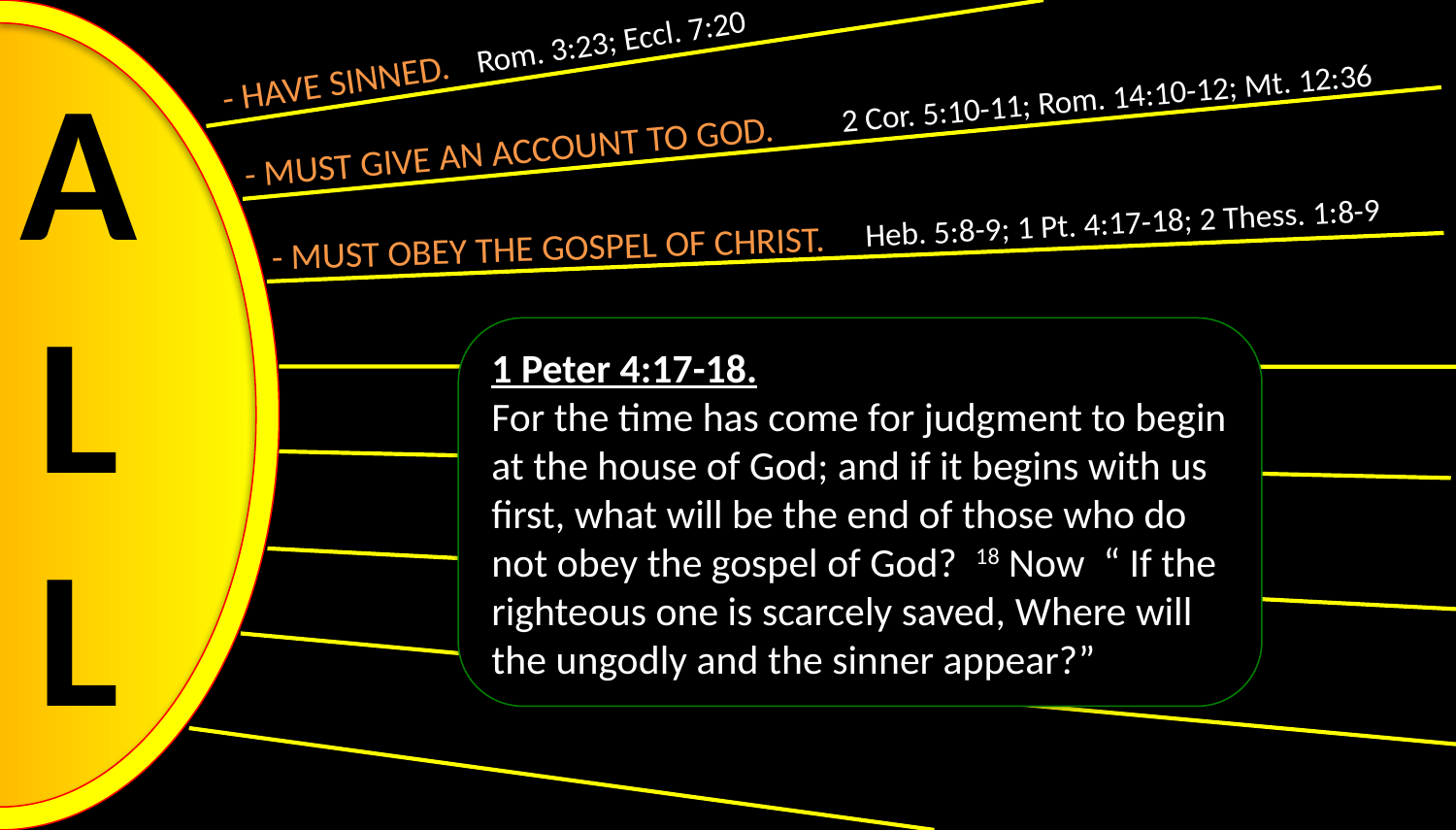

Rom. 3:23; Eccl. 7:20
A
L
L
- HAVE SINNED.
2 Cor. 5:10-11; Rom. 14:10-12; Mt. 12:36
- MUST GIVE AN ACCOUNT TO GOD.

Heb. 5:8-9; 1 Pt. 4:17-18; 2 Thess. 1:8-9
- MUST OBEY THE GOSPEL OF CHRIST.
1 Peter 4:17-18.
For the time has come for judgment to begin at the house of God; and if it begins with us first, what will be the end of those who do not obey the gospel of God?  18 Now  “ If the righteous one is scarcely saved, Where will the ungodly and the sinner appear?”